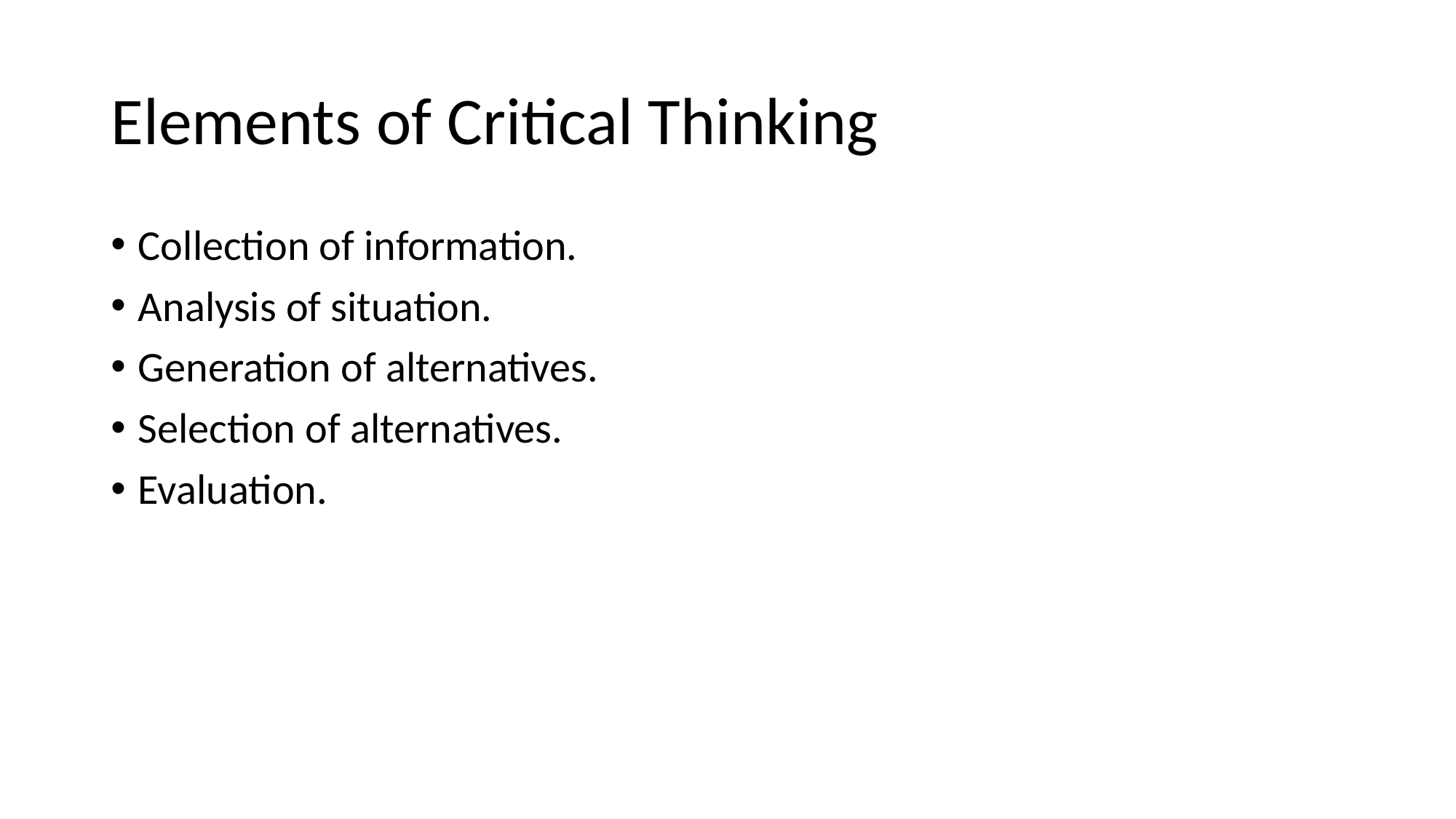

# Elements of Critical Thinking
Collection of information.
Analysis of situation.
Generation of alternatives.
Selection of alternatives.
Evaluation.